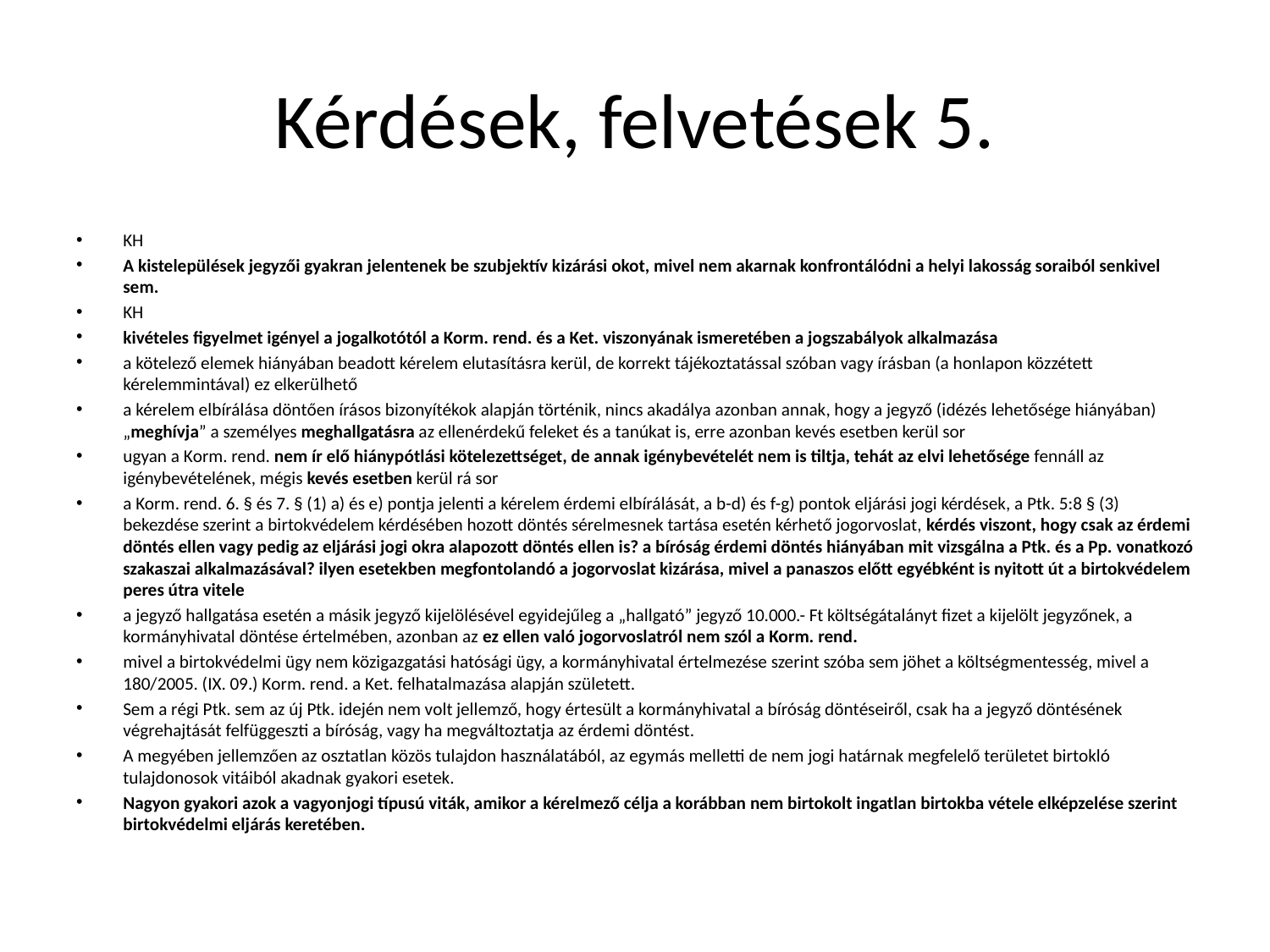

# Kérdések, felvetések 5.
KH
A kistelepülések jegyzői gyakran jelentenek be szubjektív kizárási okot, mivel nem akarnak konfrontálódni a helyi lakosság soraiból senkivel sem.
KH
kivételes figyelmet igényel a jogalkotótól a Korm. rend. és a Ket. viszonyának ismeretében a jogszabályok alkalmazása
a kötelező elemek hiányában beadott kérelem elutasításra kerül, de korrekt tájékoztatással szóban vagy írásban (a honlapon közzétett kérelemmintával) ez elkerülhető
a kérelem elbírálása döntően írásos bizonyítékok alapján történik, nincs akadálya azonban annak, hogy a jegyző (idézés lehetősége hiányában) „meghívja” a személyes meghallgatásra az ellenérdekű feleket és a tanúkat is, erre azonban kevés esetben kerül sor
ugyan a Korm. rend. nem ír elő hiánypótlási kötelezettséget, de annak igénybevételét nem is tiltja, tehát az elvi lehetősége fennáll az igénybevételének, mégis kevés esetben kerül rá sor
a Korm. rend. 6. § és 7. § (1) a) és e) pontja jelenti a kérelem érdemi elbírálását, a b-d) és f-g) pontok eljárási jogi kérdések, a Ptk. 5:8 § (3) bekezdése szerint a birtokvédelem kérdésében hozott döntés sérelmesnek tartása esetén kérhető jogorvoslat, kérdés viszont, hogy csak az érdemi döntés ellen vagy pedig az eljárási jogi okra alapozott döntés ellen is? a bíróság érdemi döntés hiányában mit vizsgálna a Ptk. és a Pp. vonatkozó szakaszai alkalmazásával? ilyen esetekben megfontolandó a jogorvoslat kizárása, mivel a panaszos előtt egyébként is nyitott út a birtokvédelem peres útra vitele
a jegyző hallgatása esetén a másik jegyző kijelölésével egyidejűleg a „hallgató” jegyző 10.000.- Ft költségátalányt fizet a kijelölt jegyzőnek, a kormányhivatal döntése értelmében, azonban az ez ellen való jogorvoslatról nem szól a Korm. rend.
mivel a birtokvédelmi ügy nem közigazgatási hatósági ügy, a kormányhivatal értelmezése szerint szóba sem jöhet a költségmentesség, mivel a 180/2005. (IX. 09.) Korm. rend. a Ket. felhatalmazása alapján született.
Sem a régi Ptk. sem az új Ptk. idején nem volt jellemző, hogy értesült a kormányhivatal a bíróság döntéseiről, csak ha a jegyző döntésének végrehajtását felfüggeszti a bíróság, vagy ha megváltoztatja az érdemi döntést.
A megyében jellemzően az osztatlan közös tulajdon használatából, az egymás melletti de nem jogi határnak megfelelő területet birtokló tulajdonosok vitáiból akadnak gyakori esetek.
Nagyon gyakori azok a vagyonjogi típusú viták, amikor a kérelmező célja a korábban nem birtokolt ingatlan birtokba vétele elképzelése szerint birtokvédelmi eljárás keretében.